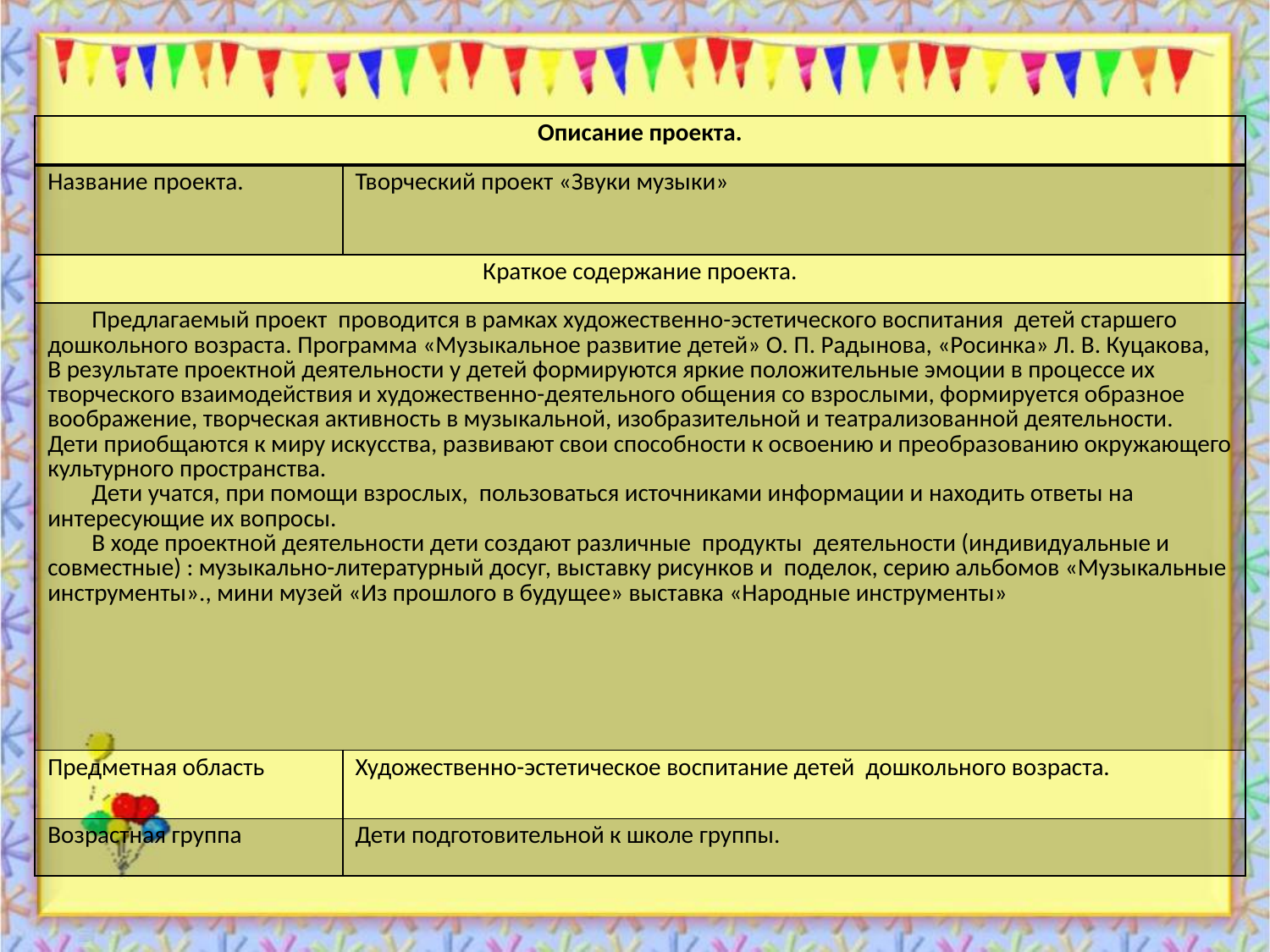

| Описание проекта. |  |
| --- | --- |
| Название проекта. | Творческий проект «Звуки музыки» |
| Краткое содержание проекта. |  |
| Предлагаемый проект проводится в рамках художественно-эстетического воспитания детей старшего дошкольного возраста. Программа «Музыкальное развитие детей» О. П. Радынова, «Росинка» Л. В. Куцакова, В результате проектной деятельности у детей формируются яркие положительные эмоции в процессе их творческого взаимодействия и художественно-деятельного общения со взрослыми, формируется образное воображение, творческая активность в музыкальной, изобразительной и театрализованной деятельности. Дети приобщаются к миру искусства, развивают свои способности к освоению и преобразованию окружающего культурного пространства. Дети учатся, при помощи взрослых, пользоваться источниками информации и находить ответы на интересующие их вопросы. В ходе проектной деятельности дети создают различные продукты деятельности (индивидуальные и совместные) : музыкально-литературный досуг, выставку рисунков и поделок, серию альбомов «Музыкальные инструменты»., мини музей «Из прошлого в будущее» выставка «Народные инструменты» |  |
| Предметная область | Художественно-эстетическое воспитание детей дошкольного возраста. |
| Возрастная группа | Дети подготовительной к школе группы. |